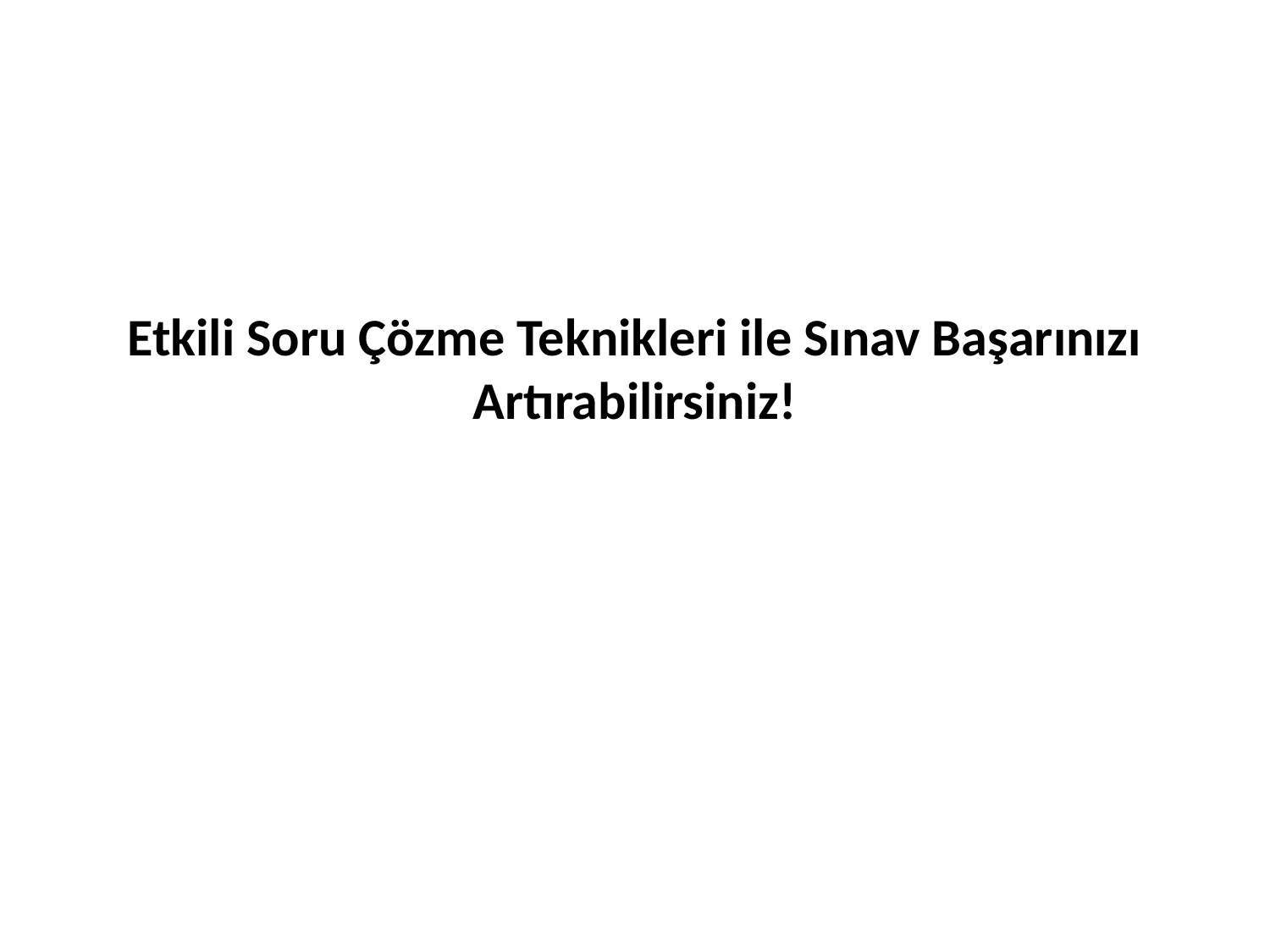

# Etkili Soru Çözme Teknikleri ile Sınav Başarınızı Artırabilirsiniz!